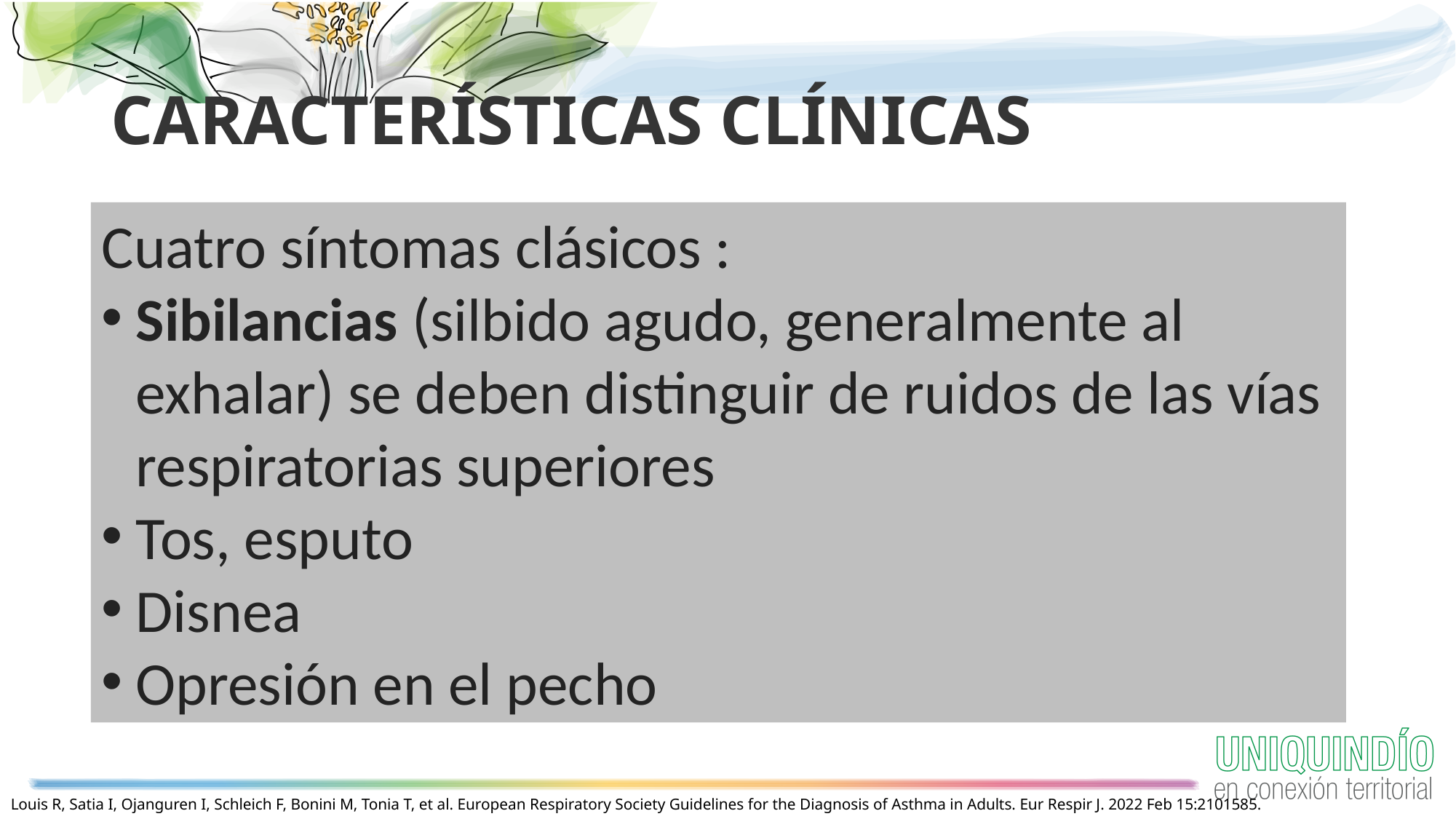

# CARACTERÍSTICAS CLÍNICAS
Cuatro síntomas clásicos :
Sibilancias (silbido agudo, generalmente al exhalar) se deben distinguir de ruidos de las vías respiratorias superiores
Tos, esputo
Disnea
Opresión en el pecho
Patrón de síntomas respiratorios que ocurren después de la exposición a desencadenantes (alérgenos, ejercicio, infección viral)
Se resuelven evitando los desencadenantes o con medicamentos para el asma

Louis R, Satia I, Ojanguren I, Schleich F, Bonini M, Tonia T, et al. European Respiratory Society Guidelines for the Diagnosis of Asthma in Adults. Eur Respir J. 2022 Feb 15:2101585.